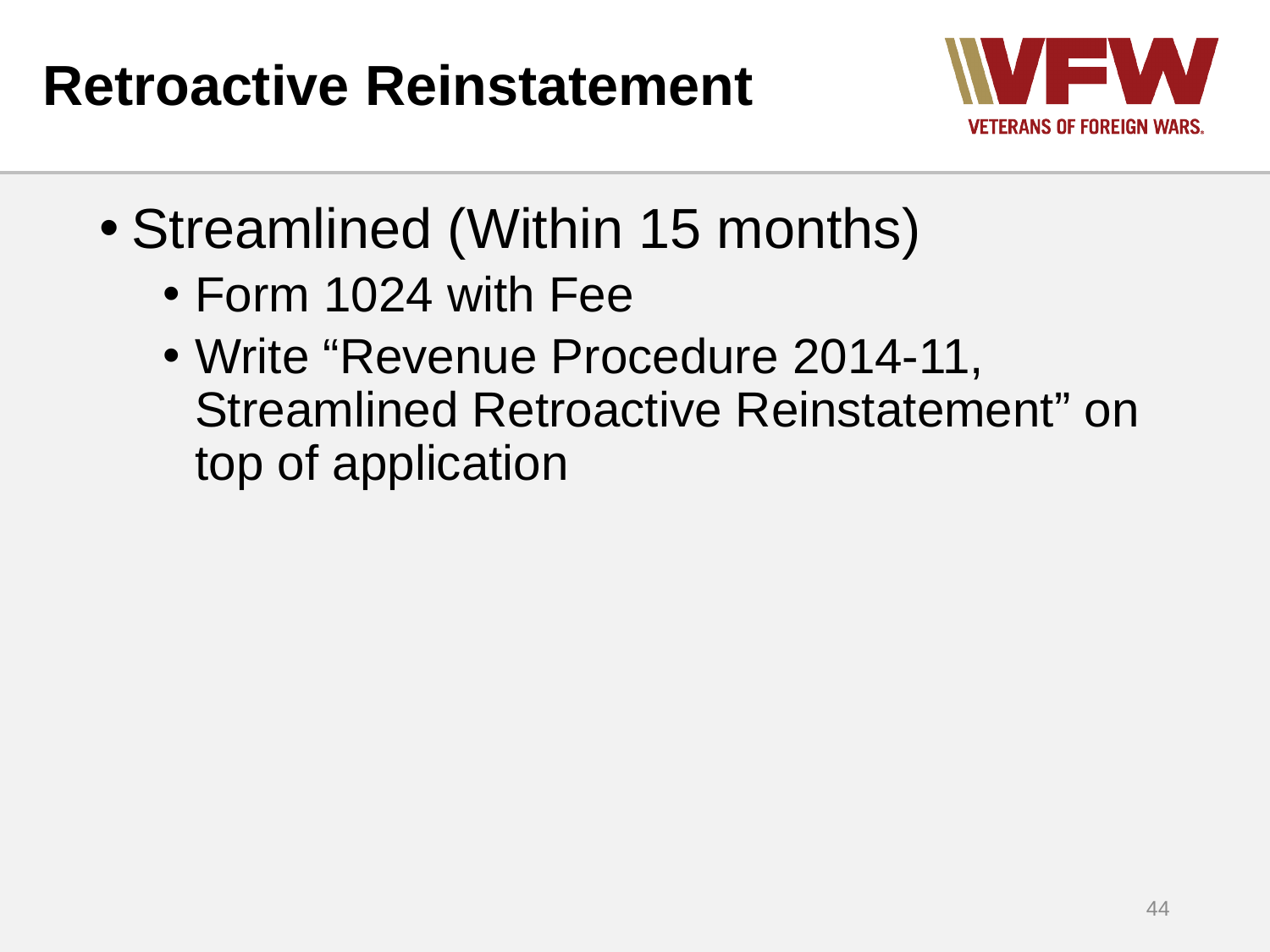

# Retroactive Reinstatement
Streamlined (Within 15 months)
Form 1024 with Fee
Write “Revenue Procedure 2014-11, Streamlined Retroactive Reinstatement” on top of application

44